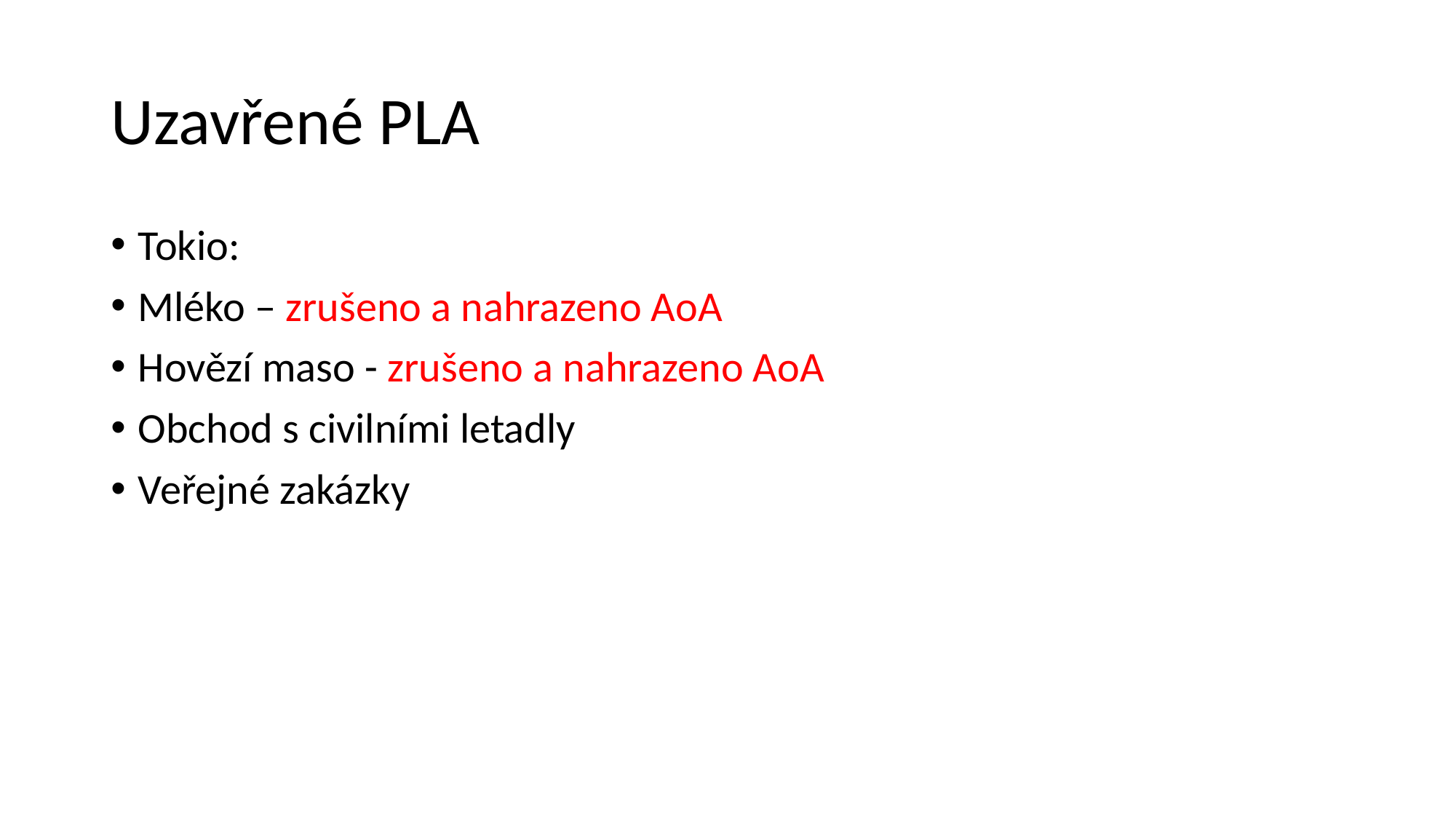

# Uzavřené PLA
Tokio:
Mléko – zrušeno a nahrazeno AoA
Hovězí maso - zrušeno a nahrazeno AoA
Obchod s civilními letadly
Veřejné zakázky